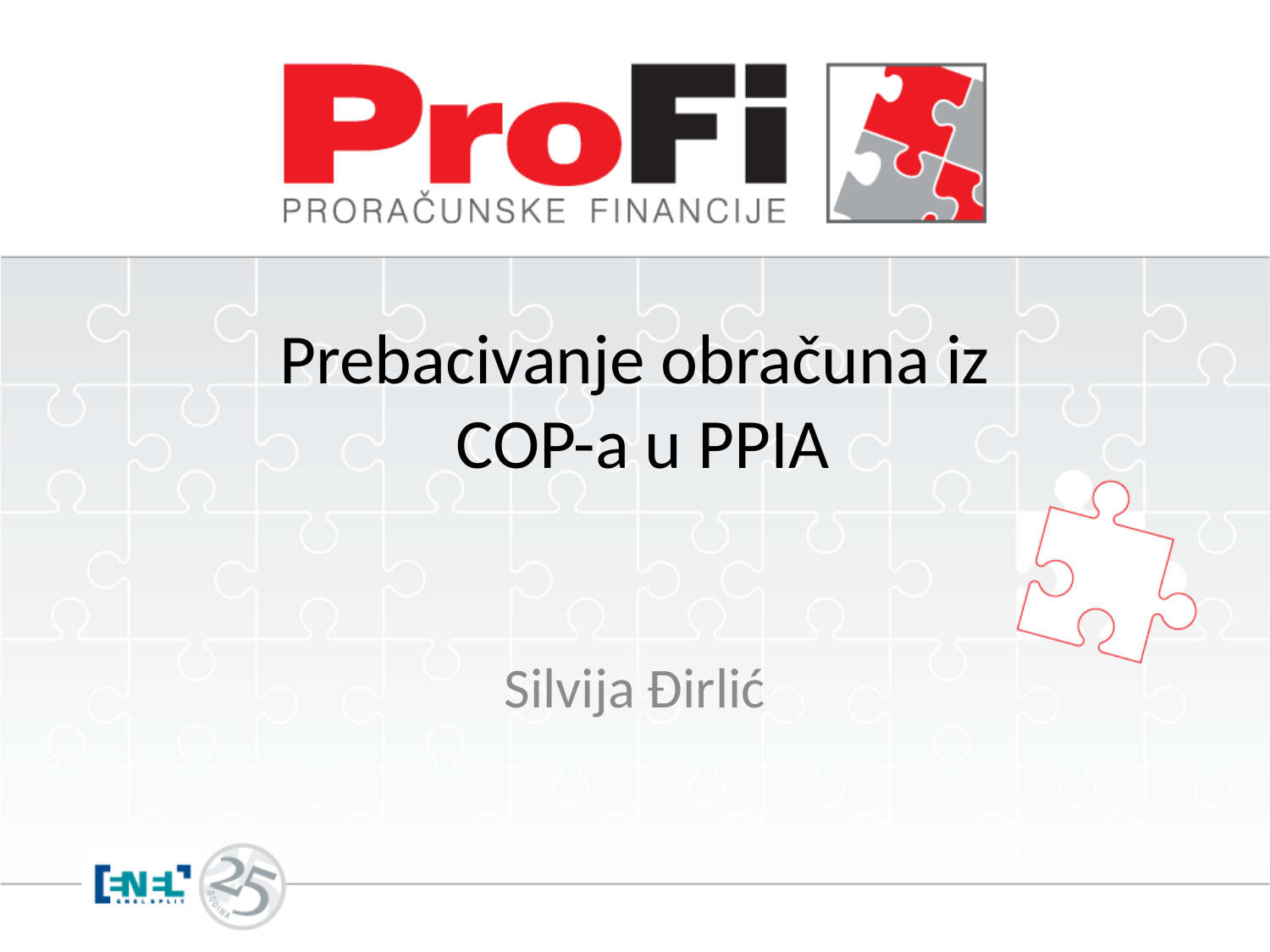

# Prebacivanje obračuna iz COP-a u PPIA

Silvija Đirlić